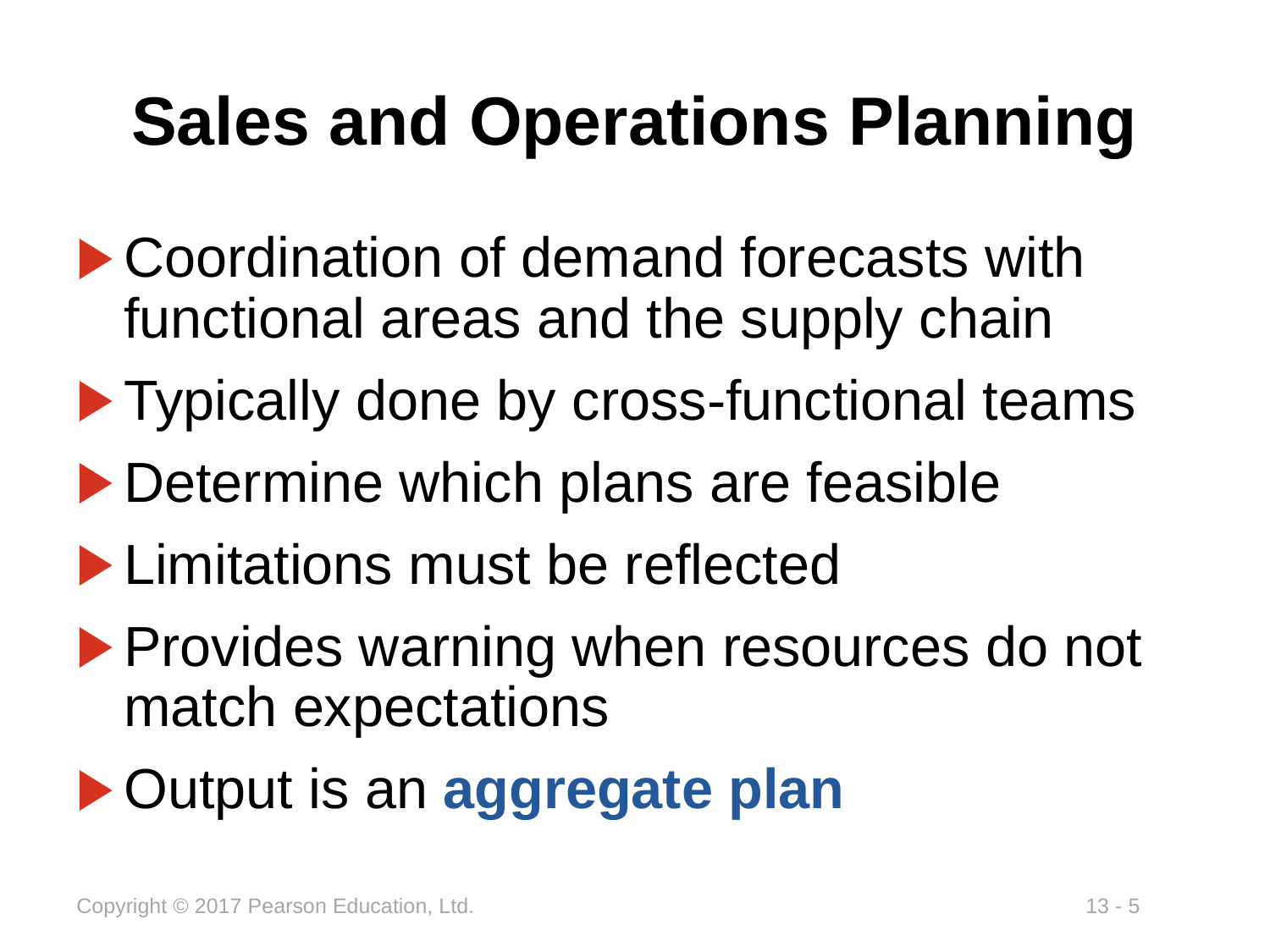

# Sales and Operations Planning
Coordination of demand forecasts with functional areas and the supply chain
Typically done by cross-functional teams
Determine which plans are feasible
Limitations must be reflected
Provides warning when resources do not match expectations
Output is an aggregate plan